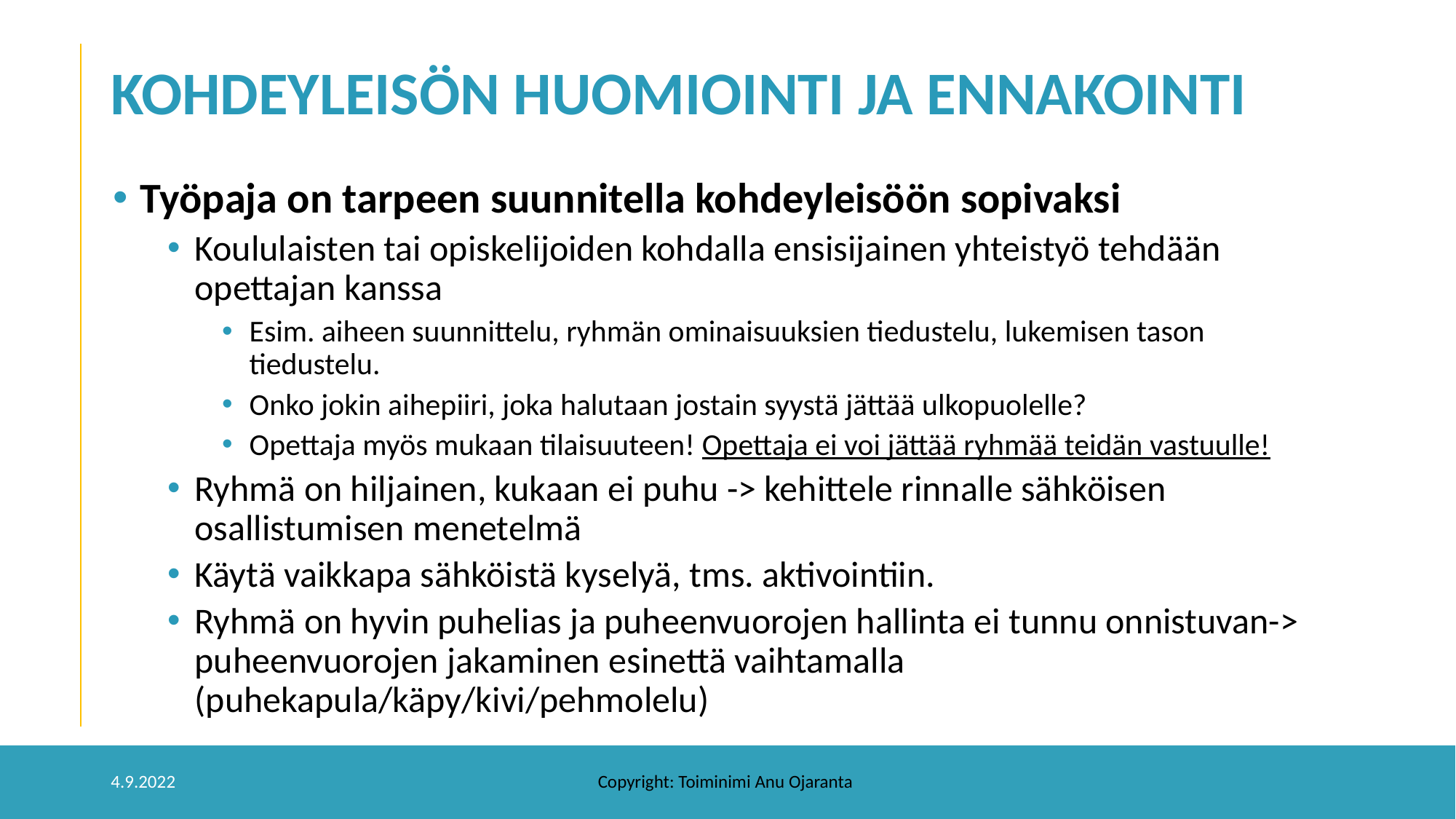

# KOHDEYLEISÖN HUOMIOINTI JA ENNAKOINTI
Työpaja on tarpeen suunnitella kohdeyleisöön sopivaksi
Koululaisten tai opiskelijoiden kohdalla ensisijainen yhteistyö tehdään opettajan kanssa
Esim. aiheen suunnittelu, ryhmän ominaisuuksien tiedustelu, lukemisen tason tiedustelu.
Onko jokin aihepiiri, joka halutaan jostain syystä jättää ulkopuolelle?
Opettaja myös mukaan tilaisuuteen! Opettaja ei voi jättää ryhmää teidän vastuulle!
Ryhmä on hiljainen, kukaan ei puhu -> kehittele rinnalle sähköisen osallistumisen menetelmä
Käytä vaikkapa sähköistä kyselyä, tms. aktivointiin.
Ryhmä on hyvin puhelias ja puheenvuorojen hallinta ei tunnu onnistuvan-> puheenvuorojen jakaminen esinettä vaihtamalla (puhekapula/käpy/kivi/pehmolelu)

4.9.2022
Copyright: Toiminimi Anu Ojaranta